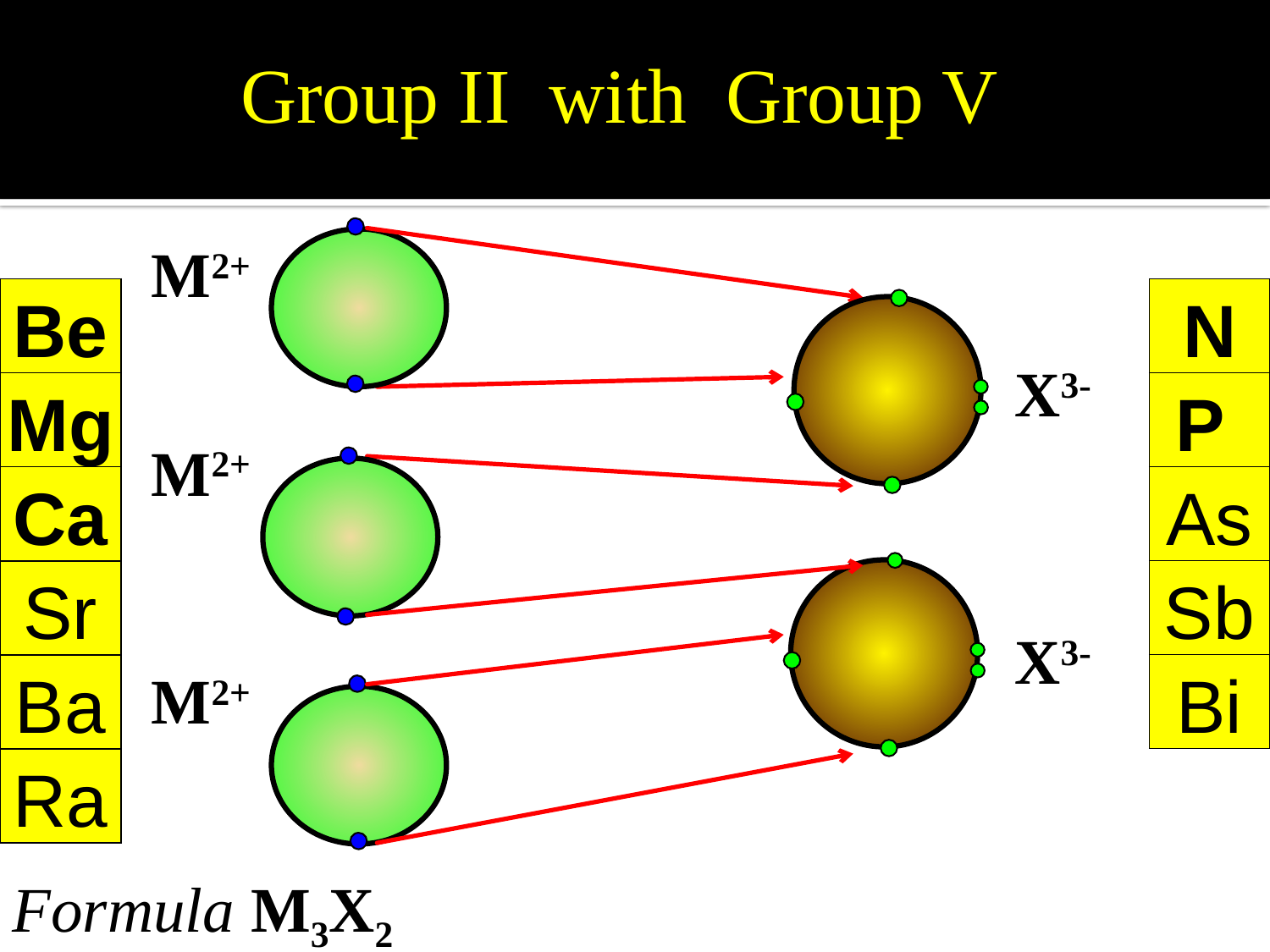

Group II  with  Group V

M
M2+

| Be |
| --- |
| Mg |
| Ca |
| Sr |
| Ba |
| Ra |
| N |
| --- |
| P |
| As |
| Sb |
| Bi |

X
X3-

M
M2+

X
X3-
M
M2+

Formula M3X2